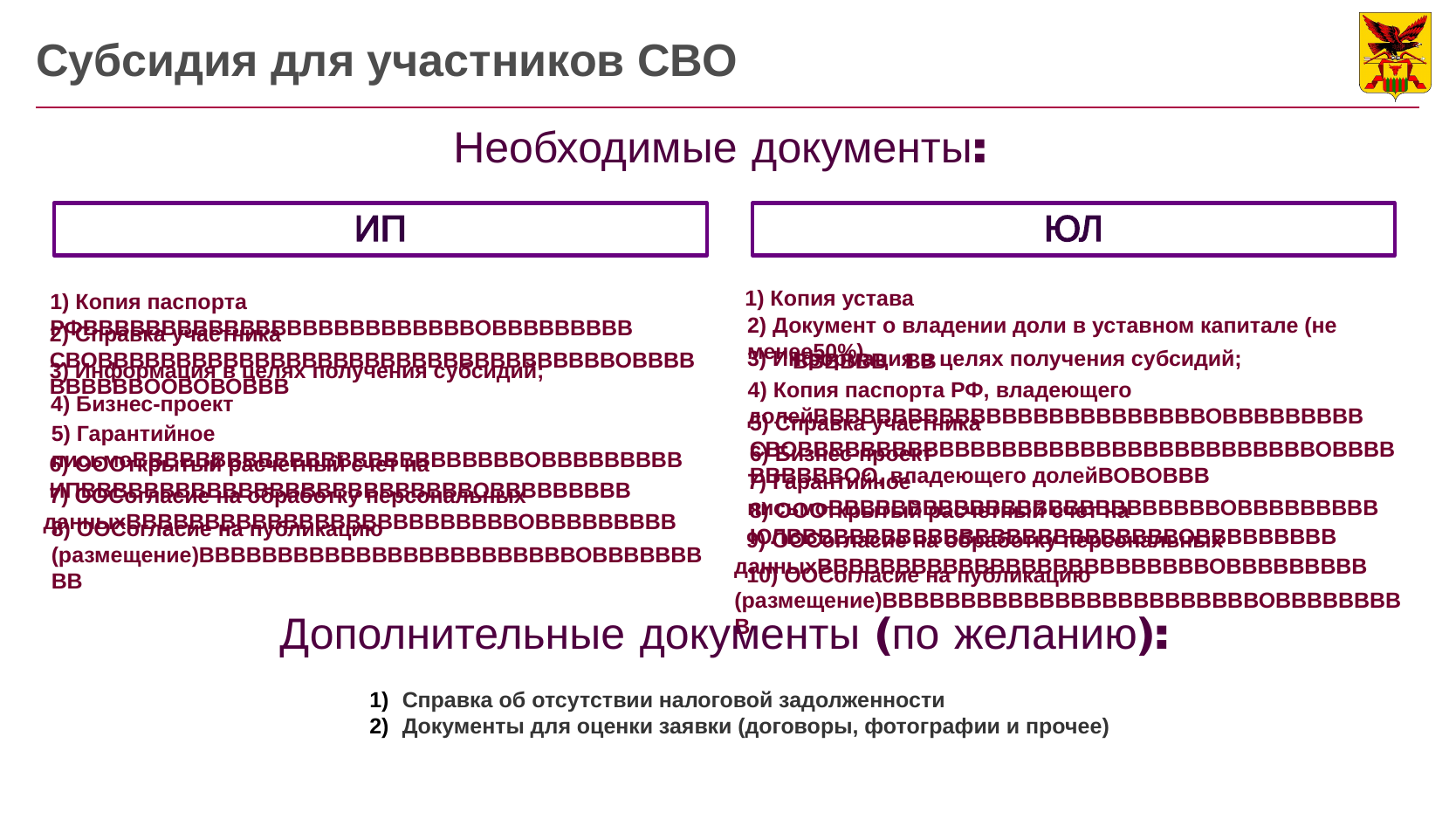

# Субсидия для участников СВО
Необходимые документы:
ИП
ЮЛ
1) Копия устава
1) Копия паспорта РФВВВВВВВВВВВВВВВВВВВВВВВВВОВВВВВВВВВ
2) Документ о владении доли в уставном капитале (не менее50%)
2) Справка участника СВОВВВВВВВВВВВВВВВВВВВВВВВВВВВВВВВВВОВВВВВВВВВBОOВОВОВВВ
3) Информация в целях получения субсидий;
ВВВВВВ   ВВ
3) Информация в целях получения субсидий;
4) Копия паспорта РФ, владеющего долейВВВВВВВВВВВВВВВВВВВВВВВВВОВВВВВВВВВ
4) Бизнес-проект
5) Справка участника СВОВВВВВВВВВВВВВВВВВВВВВВВВВВВВВВВВВОВВВВВВВВВBОO, владеющего долейВОВОВВВ
5) Гарантийное письмоВВВВВВВВВВВВВВВВВВВВВВВВВОВВВВВВВВВ
6) Бизнес-проект
6) ООOткрытый расчетный счет на ИПВВВВВВВВВВВВВВВВВВВВВВВВВОВВВВВВВВВ
7) Гарантийное письмоВВВВВВВВВВВВВВВВВВВВВВВВВОВВВВВВВВВ
 7) ООСогласие на обработку персональных данныхВВВВВВВВВВВВВВВВВВВВВВВВВОВВВВВВВВВ
8) ООOткрытый расчетный счет на ЮЛВВВВВВВВВВВВВВВВВВВВВВВВВОВВВВВВВВВ
8) ООСогласие на публикацию (размещение)ВВВВВВВВВВВВВВВВВВВВВВВВОВВВВВВВВВ
  9) ООСогласие на обработку персональных данныхВВВВВВВВВВВВВВВВВВВВВВВВВОВВВВВВВВВ
  10) ООСогласие на публикацию (размещение)ВВВВВВВВВВВВВВВВВВВВВВВВОВВВВВВВВВ
Дополнительные документы (по желанию):
Справка об отсутствии налоговой задолженности
Документы для оценки заявки (договоры, фотографии и прочее)